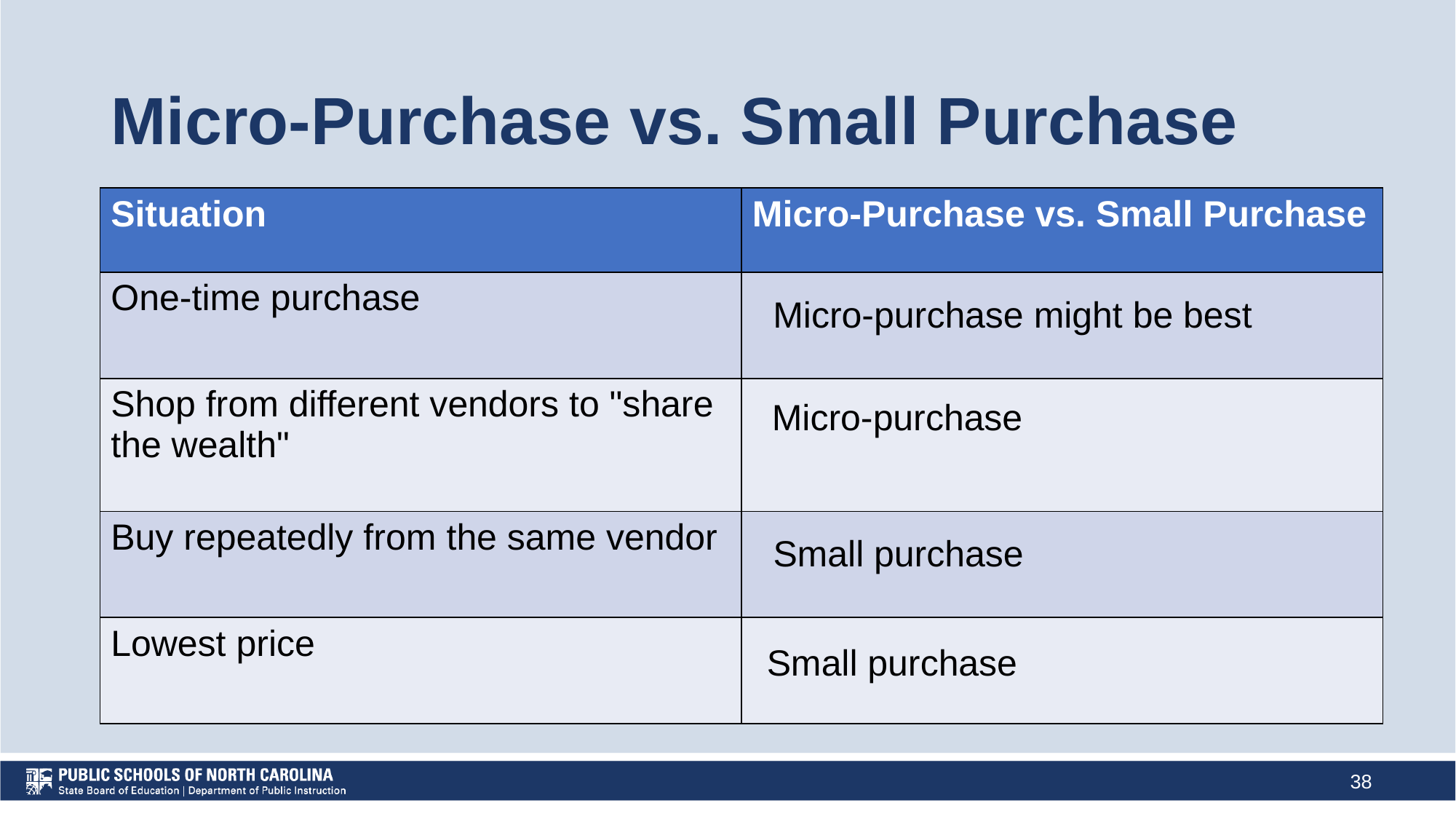

# Micro-Purchase vs. Small Purchase
| Situation | Micro-Purchase vs. Small Purchase |
| --- | --- |
| One-time purchase |  |
| Shop from different vendors to "share the wealth" |  |
| Buy repeatedly from the same vendor |  |
| Lowest price |  |
Micro-purchase might be best
Micro-purchase
Small purchase
Small purchase
38